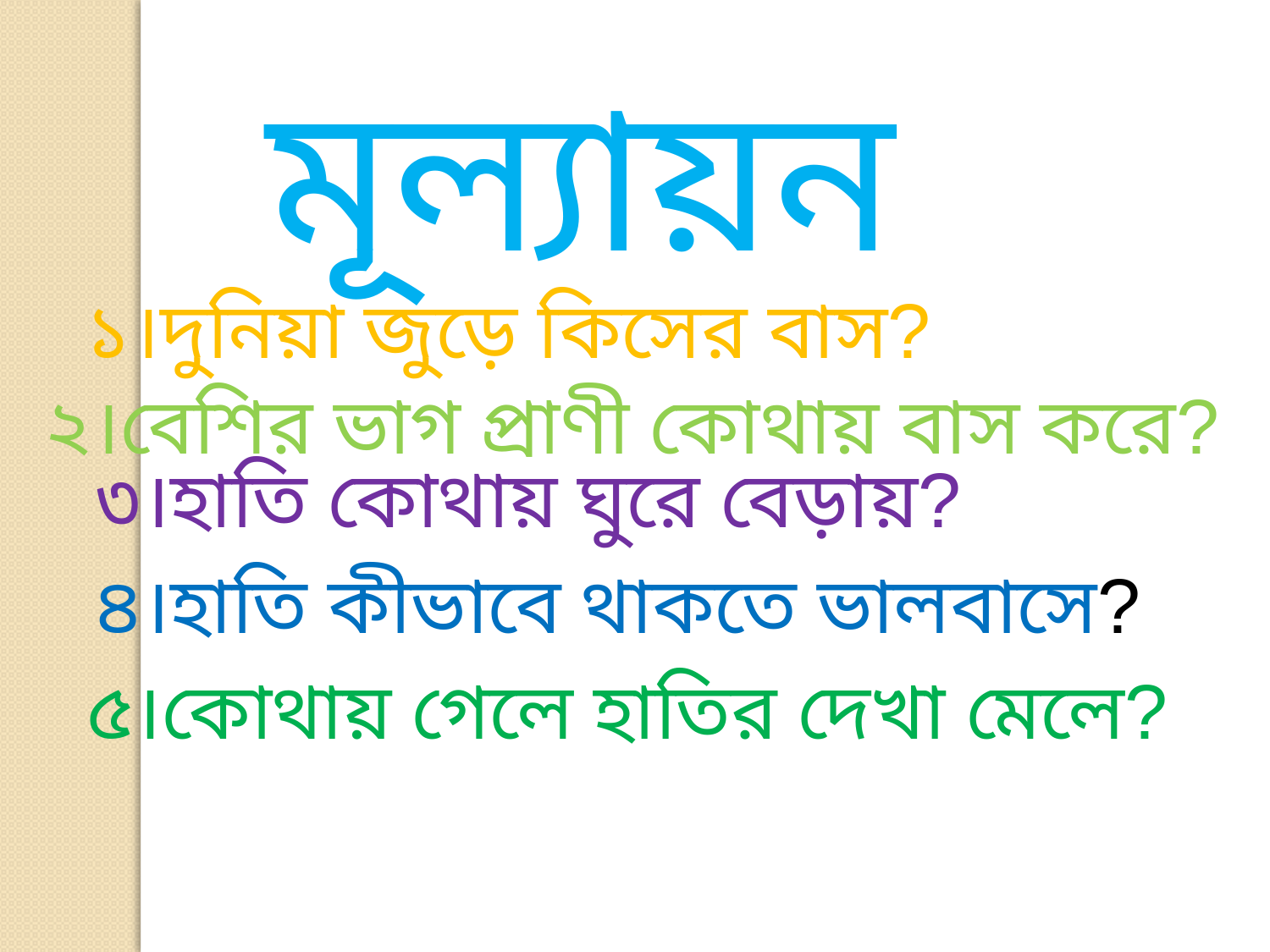

মূল্যায়ন
 ১।দুনিয়া জুড়ে কিসের বাস?
  ২।বেশির ভাগ প্রাণী কোথায় বাস করে?
  ৩।হাতি কোথায় ঘুরে বেড়ায়?
  ৪।হাতি কীভাবে থাকতে ভালবাসে?
৫।কোথায় গেলে হাতির দেখা মেলে?